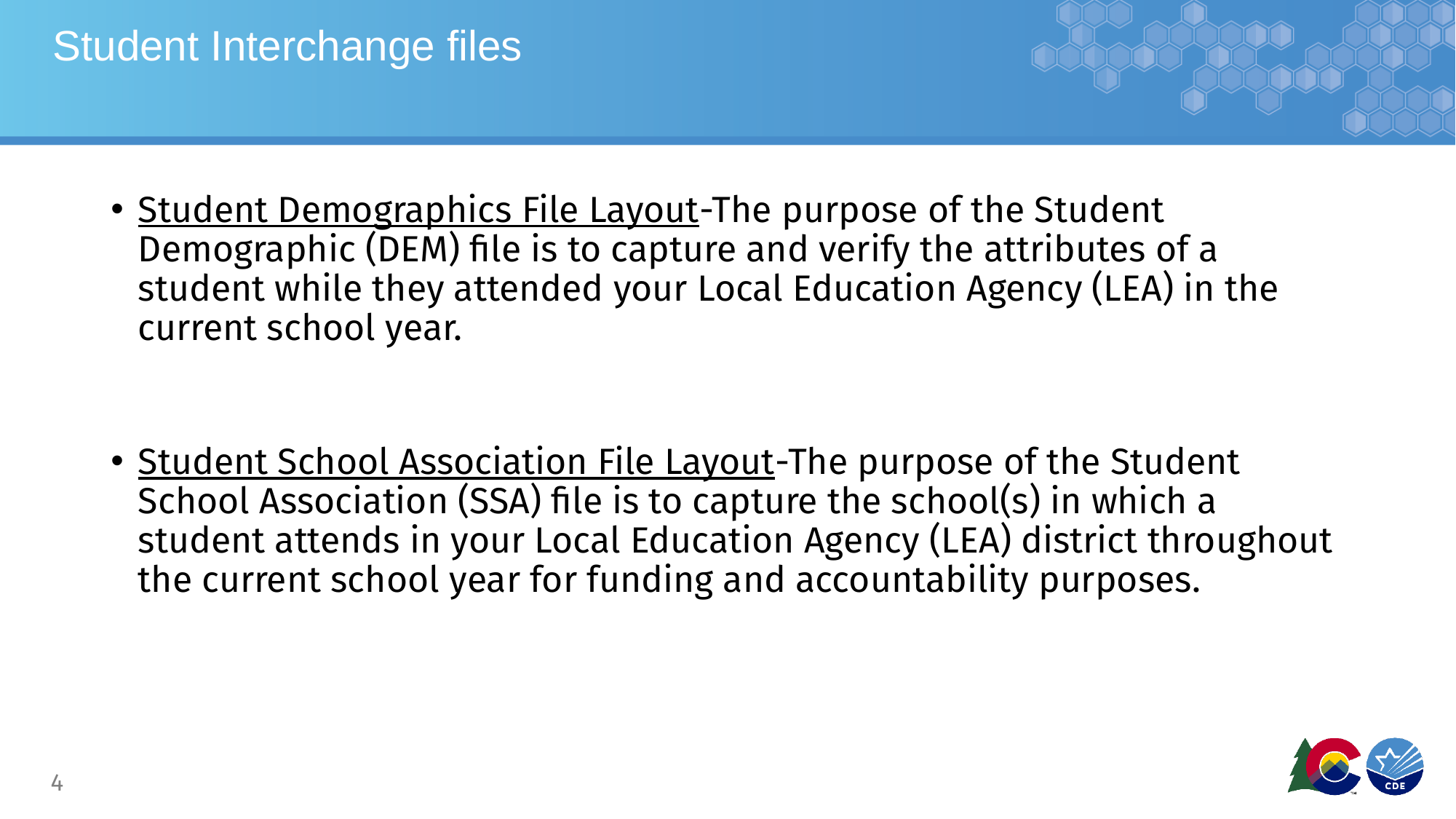

# Student Interchange files
Student Demographics File Layout-The purpose of the Student Demographic (DEM) file is to capture and verify the attributes of a student while they attended your Local Education Agency (LEA) in the current school year.
Student School Association File Layout-The purpose of the Student School Association (SSA) file is to capture the school(s) in which a student attends in your Local Education Agency (LEA) district throughout the current school year for funding and accountability purposes.
4